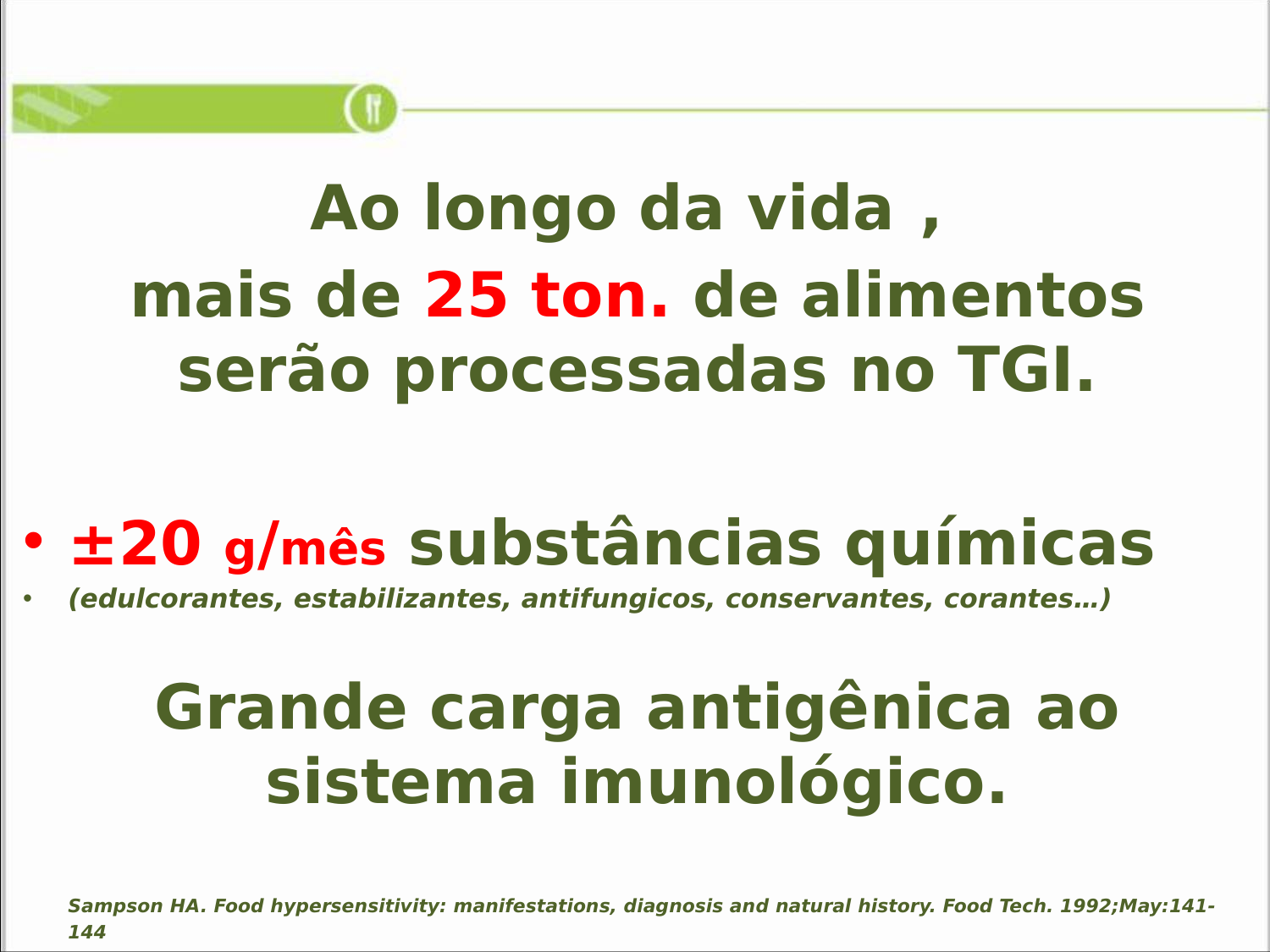

#
Ao longo da vida  ,
mais de 25 ton. de alimentos serão processadas no TGI.

±20 g/mês substâncias químicas
(edulcorantes, estabilizantes, antifungicos, conservantes, corantes…)

Grande carga antigênica ao sistema imunológico.

	Sampson HA. Food hypersensitivity: manifestations, diagnosis and natural history. Food Tech. 1992;May:141-144